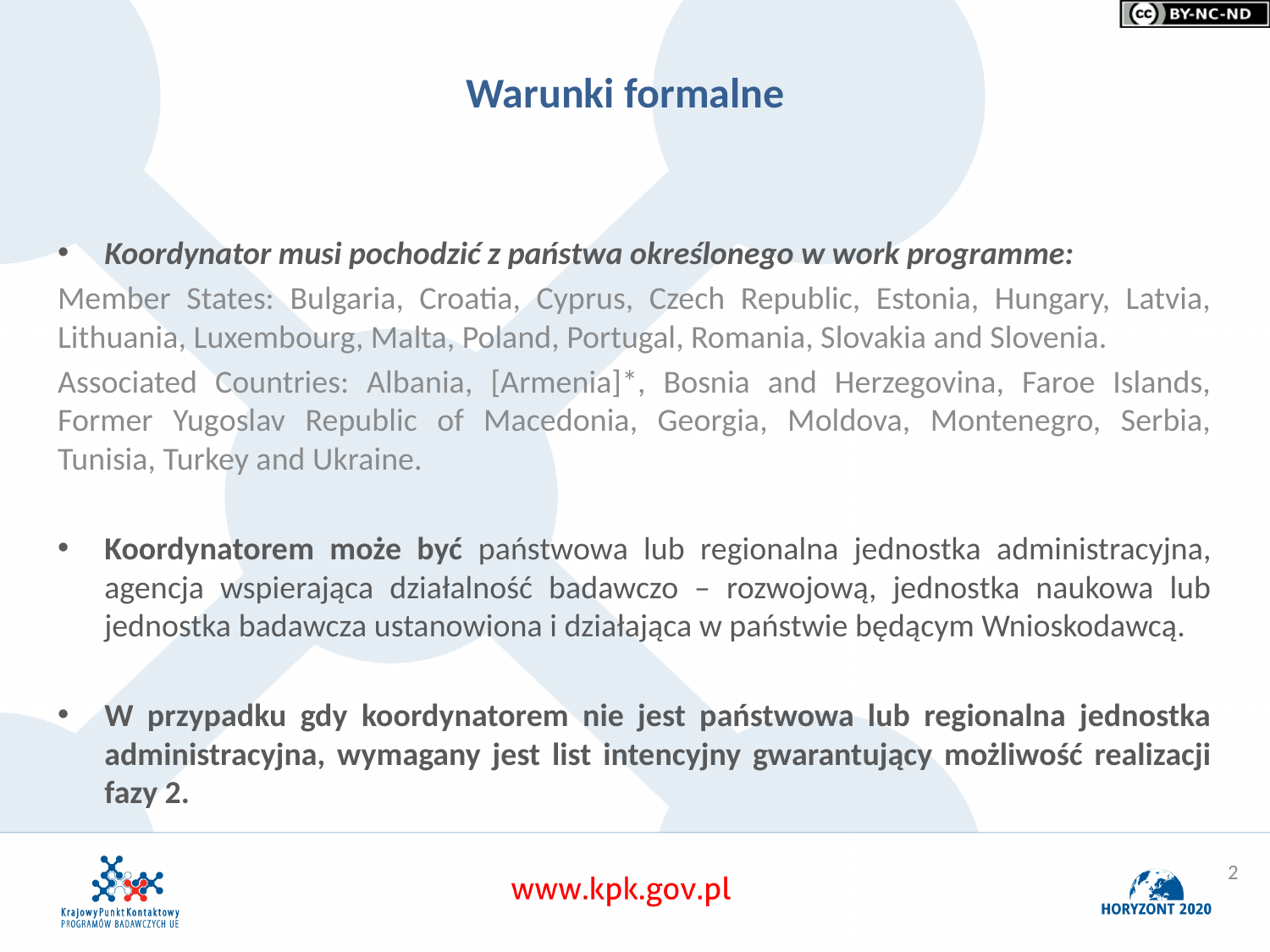

# Warunki formalne

Koordynator musi pochodzić z państwa określonego w work programme:
Member States: Bulgaria, Croatia, Cyprus, Czech Republic, Estonia, Hungary, Latvia, Lithuania, Luxembourg, Malta, Poland, Portugal, Romania, Slovakia and Slovenia.
Associated Countries: Albania, [Armenia]*, Bosnia and Herzegovina, Faroe Islands, Former Yugoslav Republic of Macedonia, Georgia, Moldova, Montenegro, Serbia, Tunisia, Turkey and Ukraine.

Koordynatorem może być państwowa lub regionalna jednostka administracyjna, agencja wspierająca działalność badawczo – rozwojową, jednostka naukowa lub jednostka badawcza ustanowiona i działająca w państwie będącym Wnioskodawcą.

W przypadku gdy koordynatorem nie jest państwowa lub regionalna jednostka administracyjna, wymagany jest list intencyjny gwarantujący możliwość realizacji fazy 2.
2